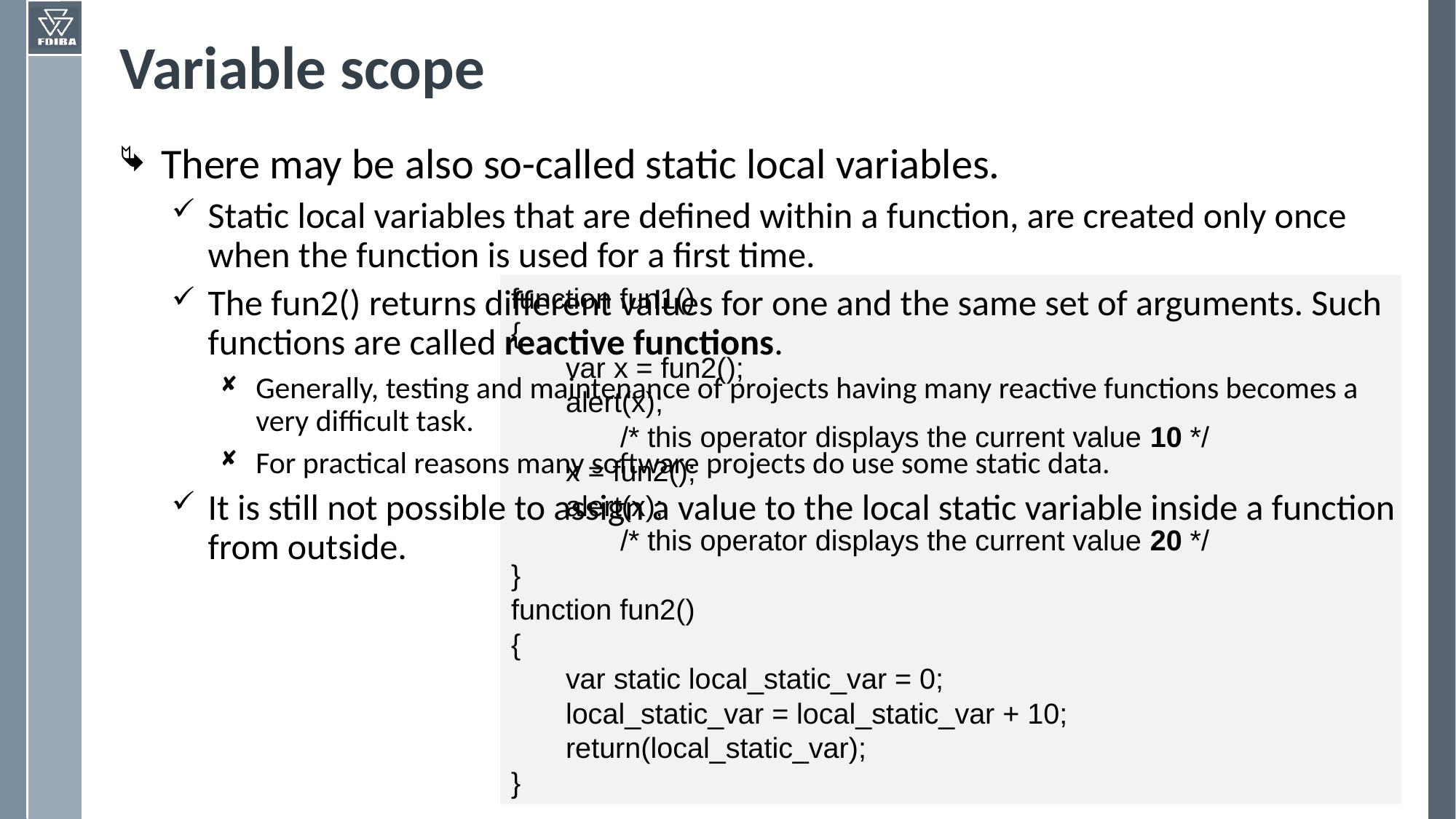

# Variable scope
There may be also so-called static local variables.
Static local variables that are defined within a function, are created only once when the function is used for a first time.
The fun2() returns different values for one and the same set of arguments. Such functions are called reactive functions.
Generally, testing and maintenance of projects having many reactive functions becomes a very difficult task.
For practical reasons many software projects do use some static data.
It is still not possible to assign a value to the local static variable inside a function from outside.

function fun1()
{
var x = fun2();
alert(x);
/* this operator displays the current value 10 */
x = fun2();
alert(x);
/* this operator displays the current value 20 */
}
function fun2()
{
var static local_static_var = 0;
local_static_var = local_static_var + 10;
return(local_static_var);
}